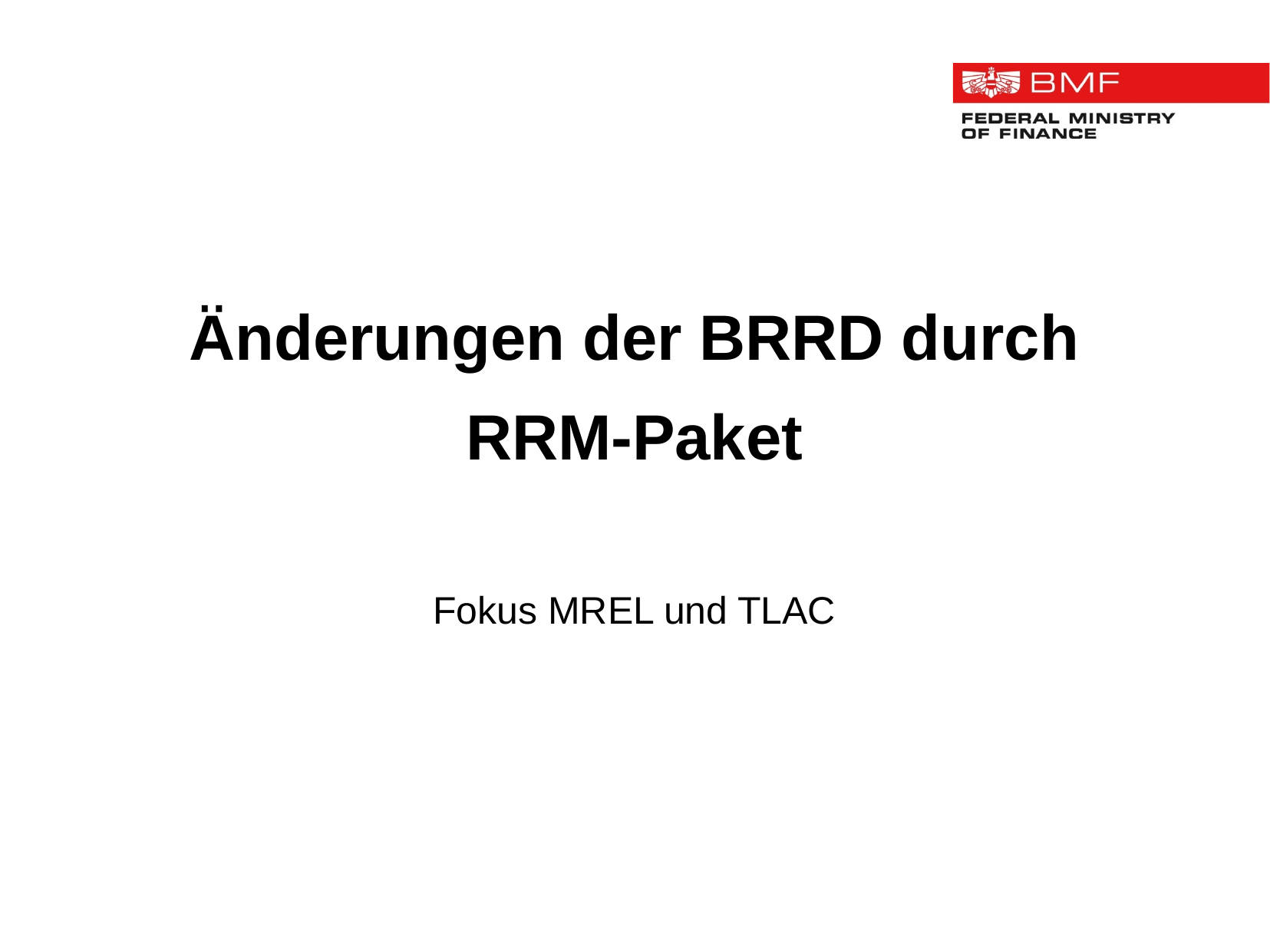

Änderungen der BRRD durch RRM-Paket

Fokus MREL und TLAC